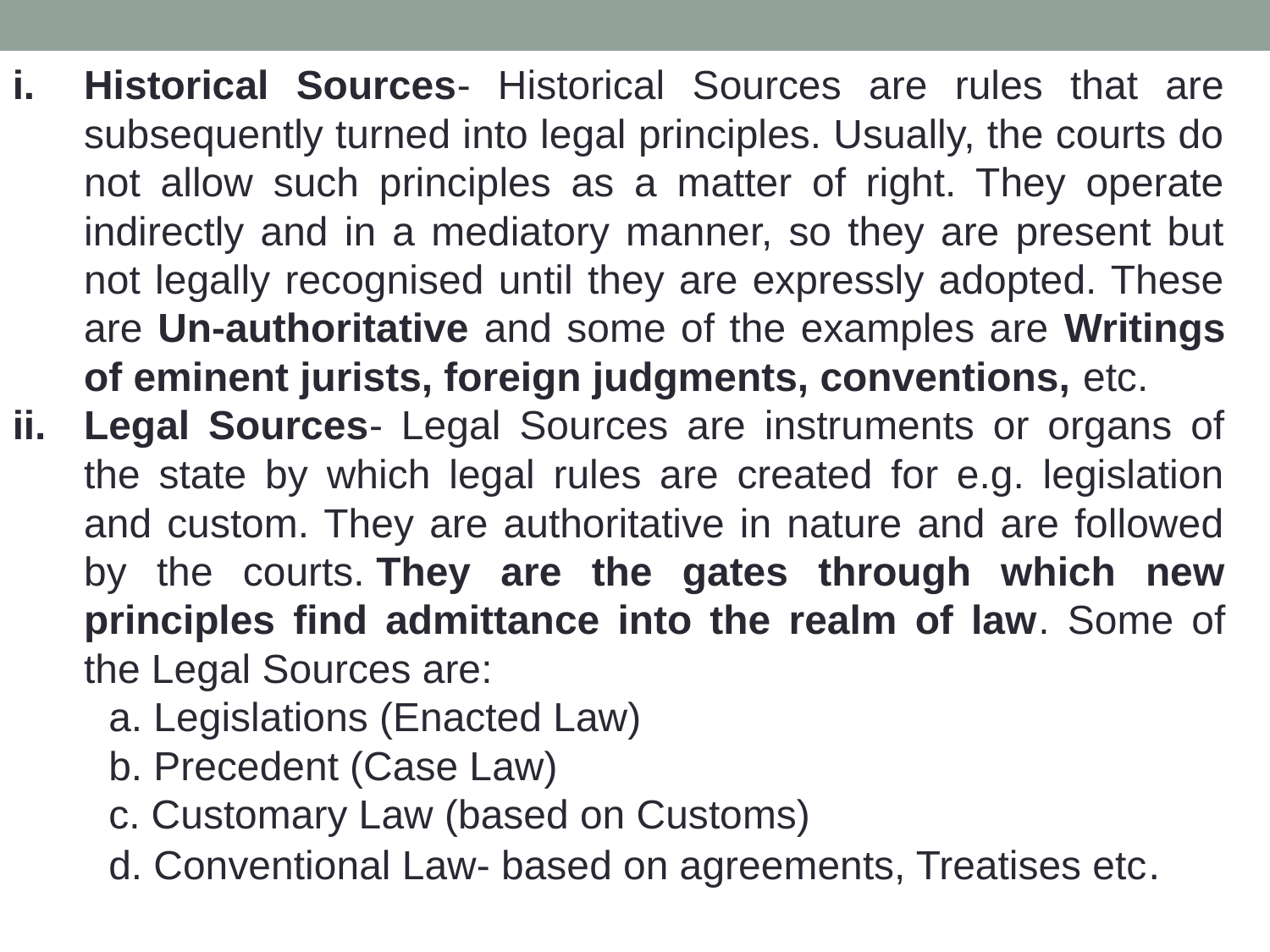

Historical Sources- Historical Sources are rules that are subsequently turned into legal principles. Usually, the courts do not allow such principles as a matter of right. They operate indirectly and in a mediatory manner, so they are present but not legally recognised until they are expressly adopted. These are Un-authoritative and some of the examples are Writings of eminent jurists, foreign judgments, conventions, etc.
Legal Sources- Legal Sources are instruments or organs of the state by which legal rules are created for e.g. legislation and custom. They are authoritative in nature and are followed by the courts. They are the gates through which new principles find admittance into the realm of law. Some of the Legal Sources are:
a. Legislations (Enacted Law)
b. Precedent (Case Law)
c. Customary Law (based on Customs)
d. Conventional Law- based on agreements, Treatises etc.